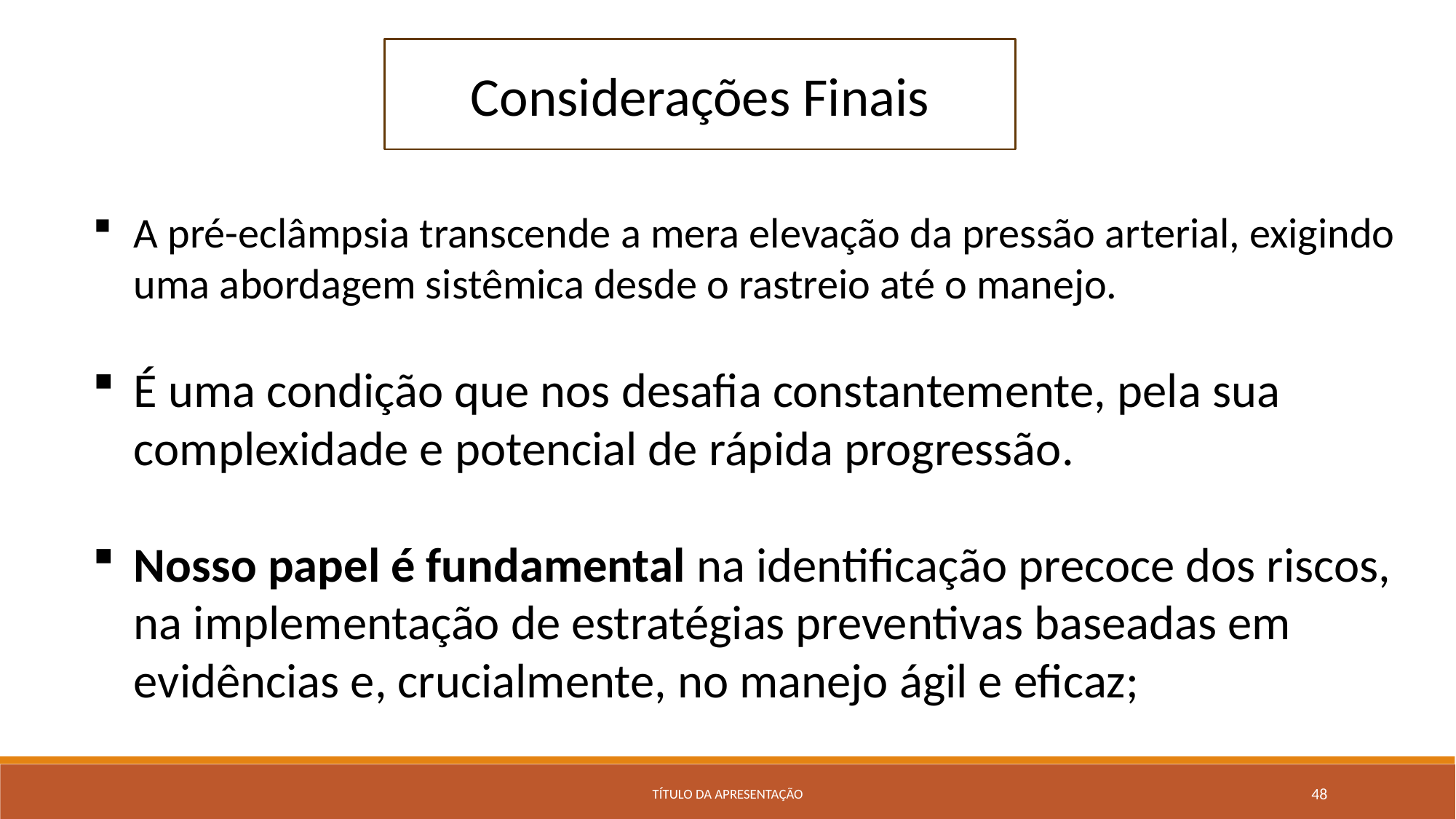

Considerações Finais
A pré-eclâmpsia transcende a mera elevação da pressão arterial, exigindo uma abordagem sistêmica desde o rastreio até o manejo.

É uma condição que nos desafia constantemente, pela sua complexidade e potencial de rápida progressão.

Nosso papel é fundamental na identificação precoce dos riscos, na implementação de estratégias preventivas baseadas em evidências e, crucialmente, no manejo ágil e eficaz;

Título da apresentação
48